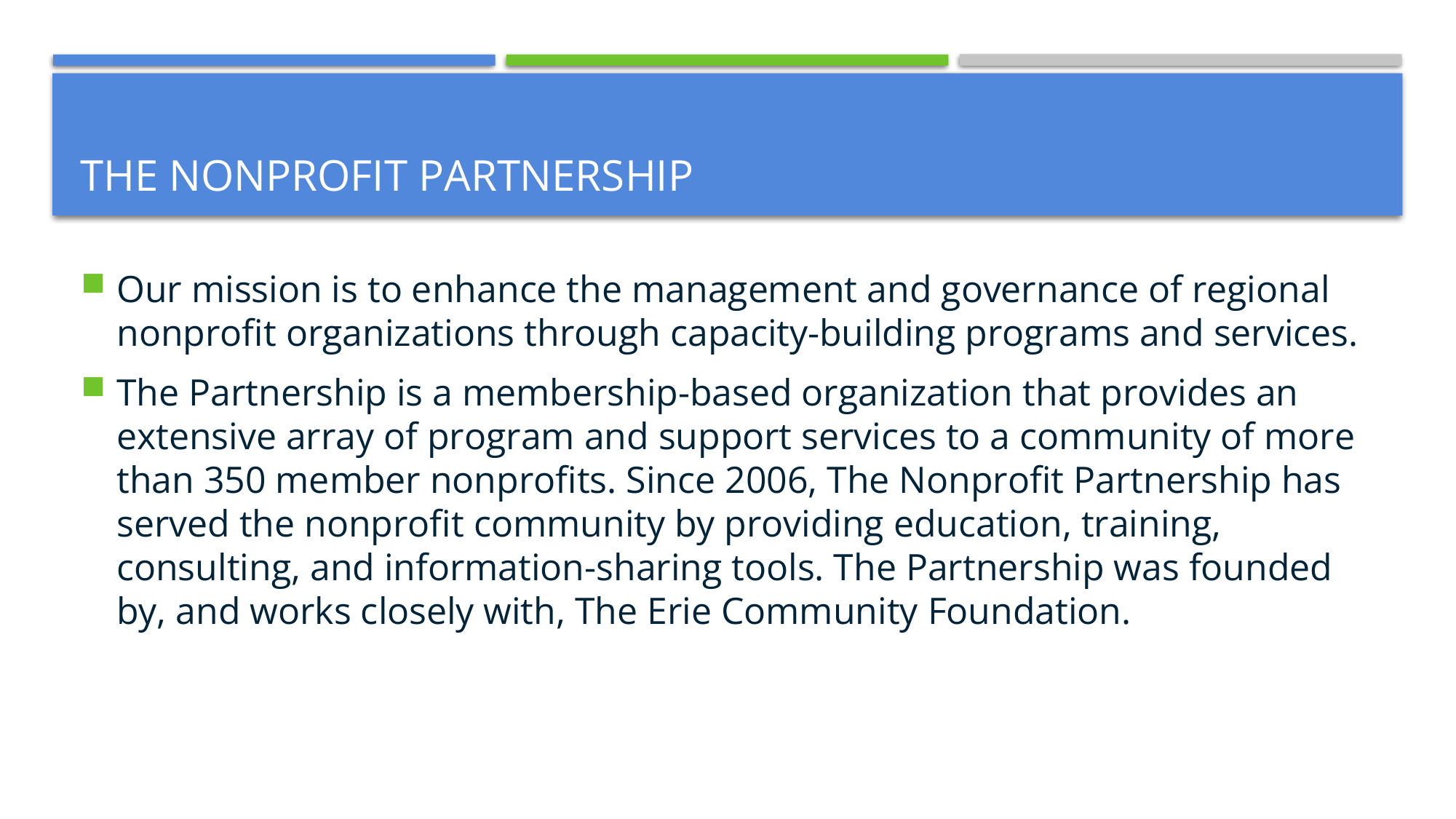

# The Nonprofit Partnership
Our mission is to enhance the management and governance of regional nonprofit organizations through capacity-building programs and services.
The Partnership is a membership-based organization that provides an extensive array of program and support services to a community of more than 350 member nonprofits. Since 2006, The Nonprofit Partnership has served the nonprofit community by providing education, training, consulting, and information-sharing tools. The Partnership was founded by, and works closely with, The Erie Community Foundation.